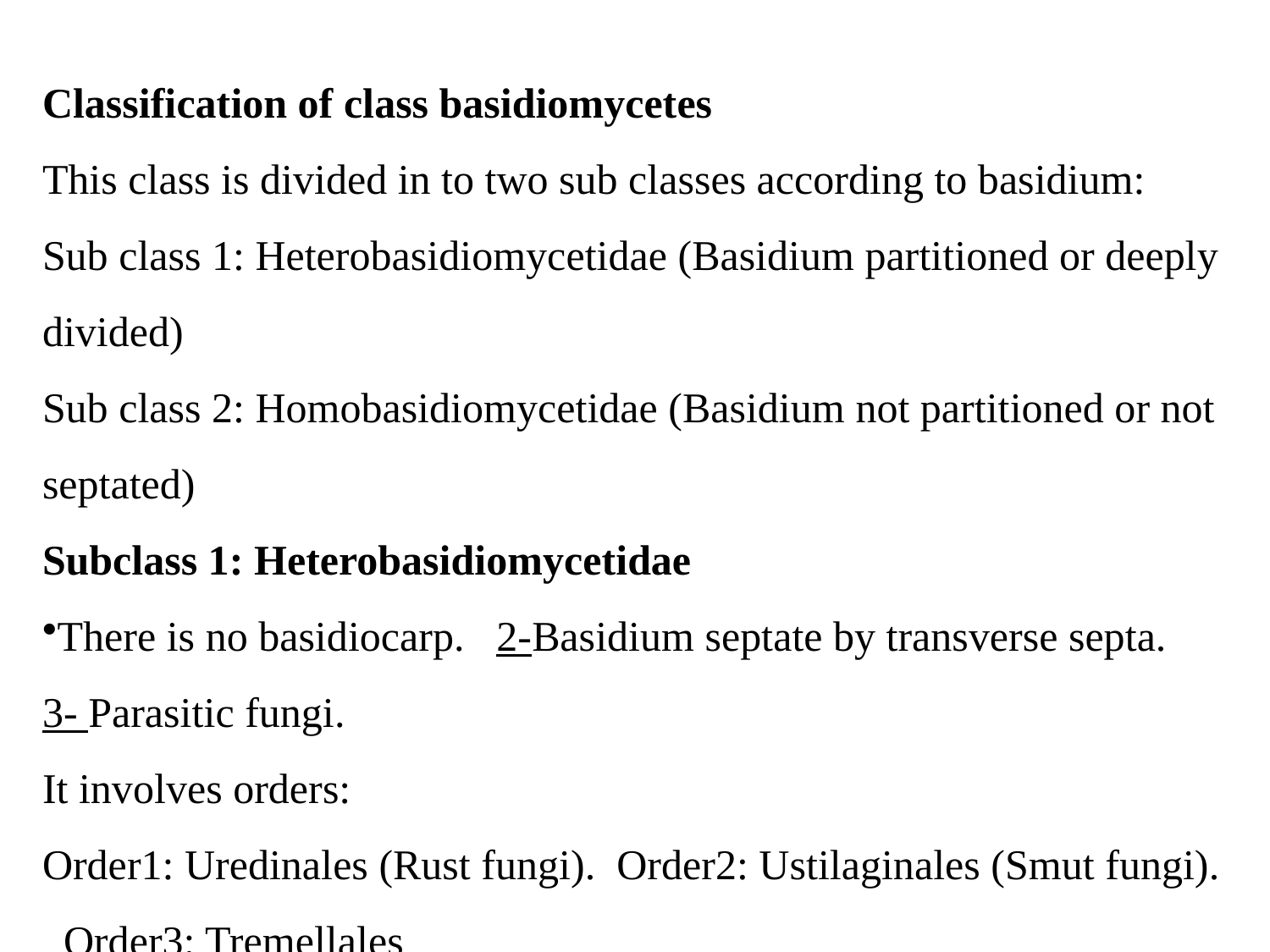

Classification of class basidiomycetes
This class is divided in to two sub classes according to basidium:
Sub class 1: Heterobasidiomycetidae (Basidium partitioned or deeply divided)
Sub class 2: Homobasidiomycetidae (Basidium not partitioned or not septated)
Subclass 1: Heterobasidiomycetidae
There is no basidiocarp.   2-Basidium septate by transverse septa.   3- Parasitic fungi.
It involves orders:
Order1: Uredinales (Rust fungi).  Order2: Ustilaginales (Smut fungi).   Order3: Tremellales